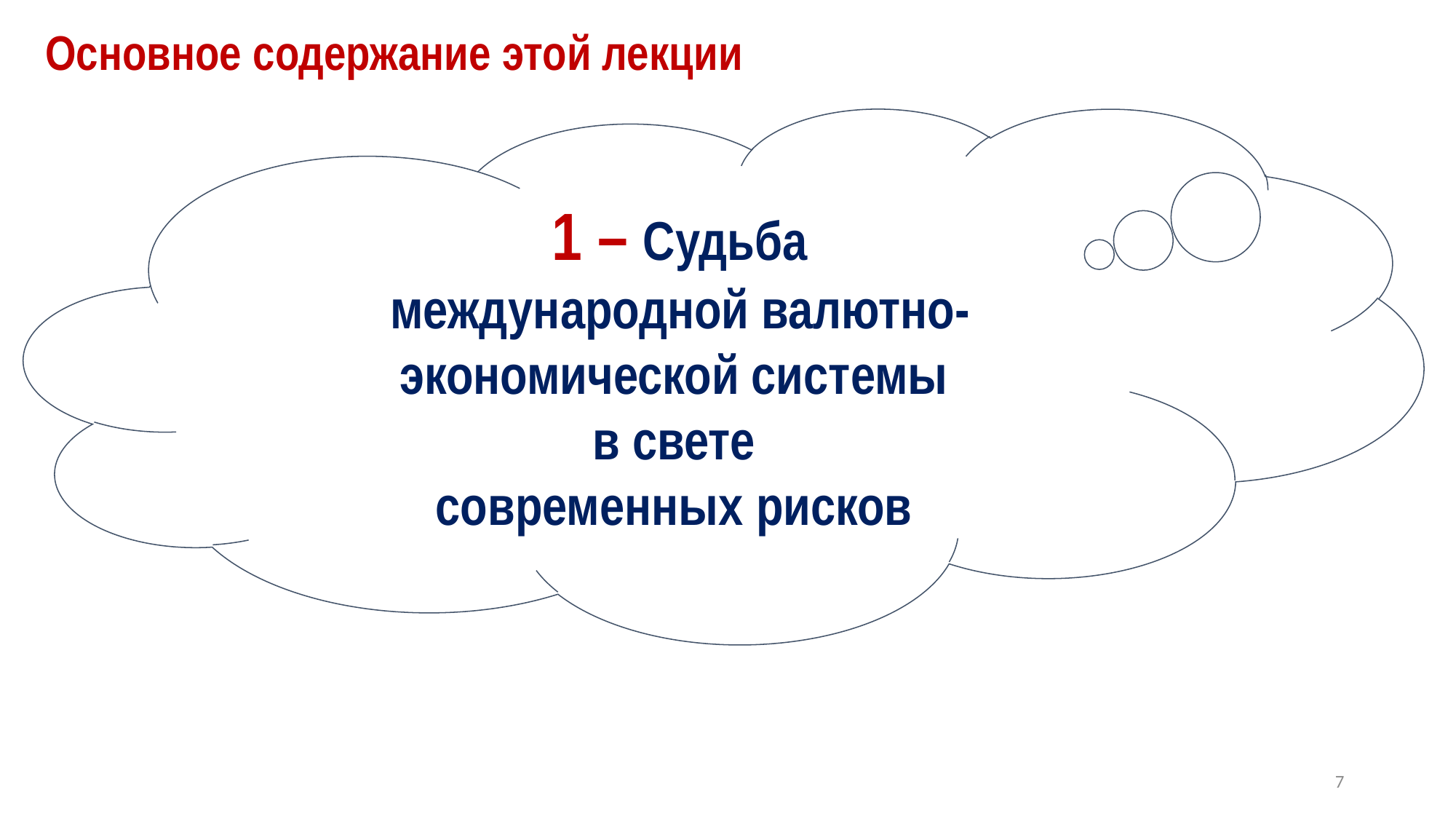

Основное содержание этой лекции
 1 – Судьба
 международной валютно-экономической системы
 в свете
современных рисков
7